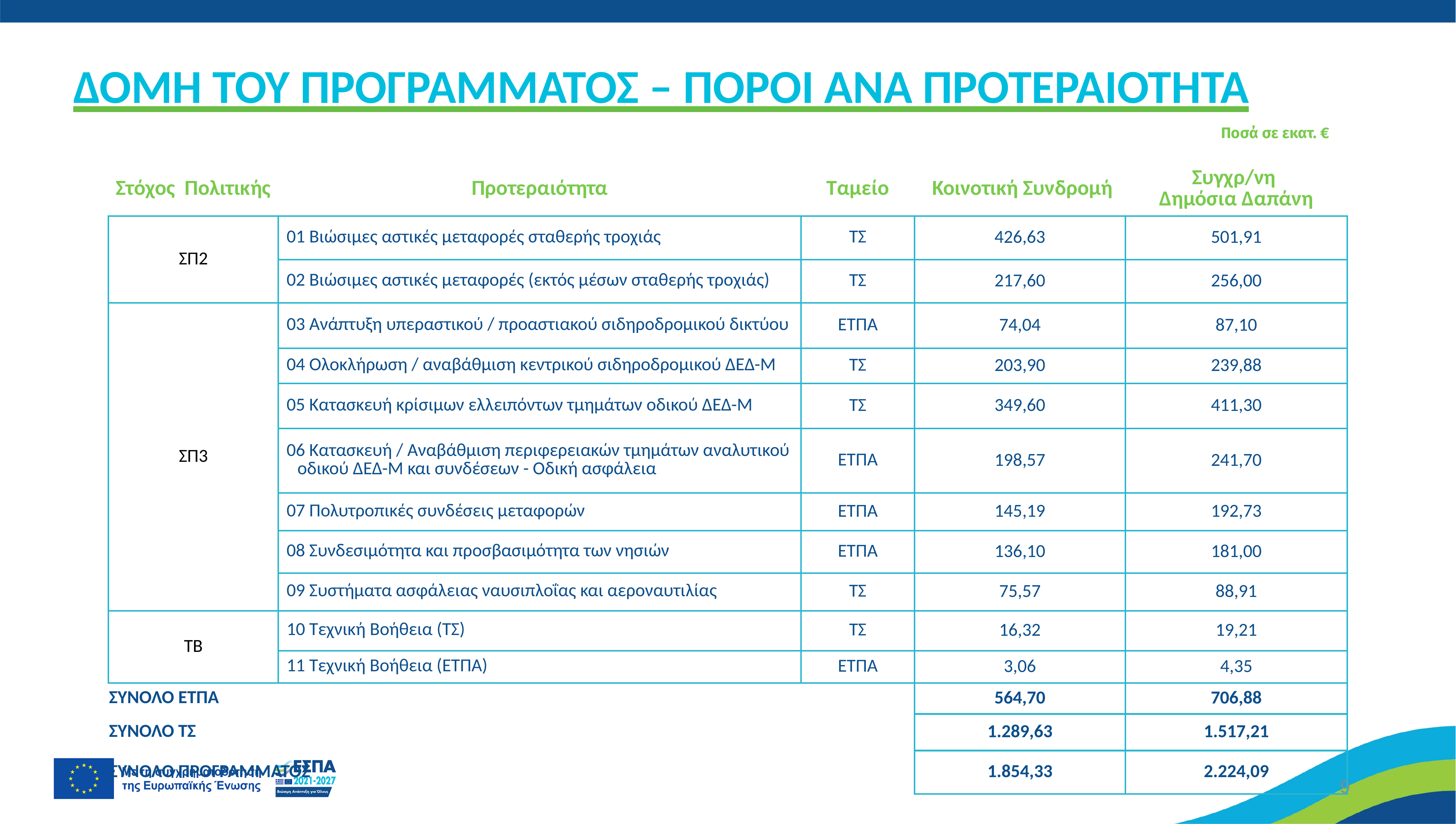

ΔΟΜΗ ΤΟΥ ΠΡΟΓΡΑΜΜΑΤΟΣ – ΠΟΡΟΙ ΑΝΑ ΠΡΟΤΕΡΑΙΟΤΗΤΑ
Ποσά σε εκατ. €
| Στόχος Πολιτικής | Προτεραιότητα | Ταμείο | Κοινοτική Συνδρομή | Συγχρ/νη Δημόσια Δαπάνη |
| --- | --- | --- | --- | --- |
| ΣΠ2 | 01 Βιώσιμες αστικές μεταφορές σταθερής τροχιάς | ΤΣ | 426,63 | 501,91 |
|  | 02 Βιώσιμες αστικές μεταφορές (εκτός μέσων σταθερής τροχιάς) | ΤΣ | 217,60 | 256,00 |
| ΣΠ3 | 03 Ανάπτυξη υπεραστικού / προαστιακού σιδηροδρομικού δικτύου | ΕΤΠΑ | 74,04 | 87,10 |
|  | 04 Ολοκλήρωση / αναβάθμιση κεντρικού σιδηροδρομικού ΔΕΔ-Μ | ΤΣ | 203,90 | 239,88 |
|  | 05 Κατασκευή κρίσιμων ελλειπόντων τμημάτων οδικού ΔΕΔ-Μ | ΤΣ | 349,60 | 411,30 |
|  | 06 Κατασκευή / Αναβάθμιση περιφερειακών τμημάτων αναλυτικού οδικού ΔΕΔ-Μ και συνδέσεων - Οδική ασφάλεια | ΕΤΠΑ | 198,57 | 241,70 |
|  | 07 Πολυτροπικές συνδέσεις μεταφορών | ΕΤΠΑ | 145,19 | 192,73 |
|  | 08 Συνδεσιμότητα και προσβασιμότητα των νησιών | ΕΤΠΑ | 136,10 | 181,00 |
|  | 09 Συστήματα ασφάλειας ναυσιπλοΐας και αεροναυτιλίας | ΤΣ | 75,57 | 88,91 |
| ΤΒ | 10 Τεχνική Βοήθεια (ΤΣ) | ΤΣ | 16,32 | 19,21 |
|  | 11 Τεχνική Βοήθεια (ΕΤΠΑ) | ΕΤΠΑ | 3,06 | 4,35 |
| ΣΥΝΟΛΟ ΕΤΠΑ |  | ΣΥΝΟΛΟ ΕΤΠΑ | 564,70 | 706,88 |
| ΣΥΝΟΛΟ ΤΣ |  | ΣΥΝΟΛΟ ΤΣ | 1.289,63 | 1.517,21 |
| ΣΥΝΟΛΟ ΠΡΟΓΡΑΜΜΑΤΟΣ |  | ΣΥΝΟΛΟ ΠΡΟΓΡΑΜΜΑΤΟΣ | 1.854,33 | 2.224,09 |
9